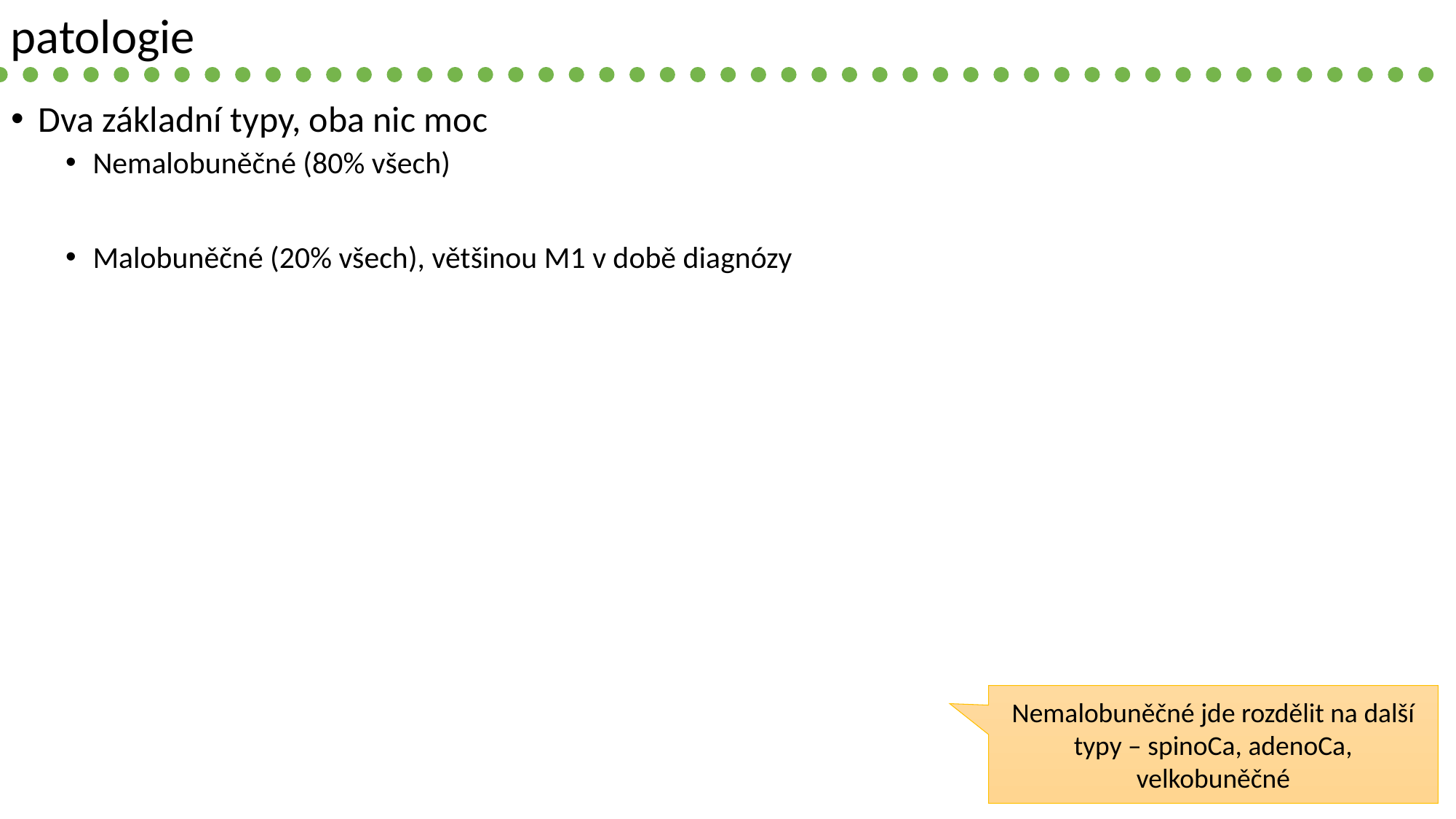

patologie
Dva základní typy, oba nic moc
Nemalobuněčné (80% všech)

Malobuněčné (20% všech), většinou M1 v době diagnózy
Nemalobuněčné jde rozdělit na další typy – spinoCa, adenoCa, velkobuněčné